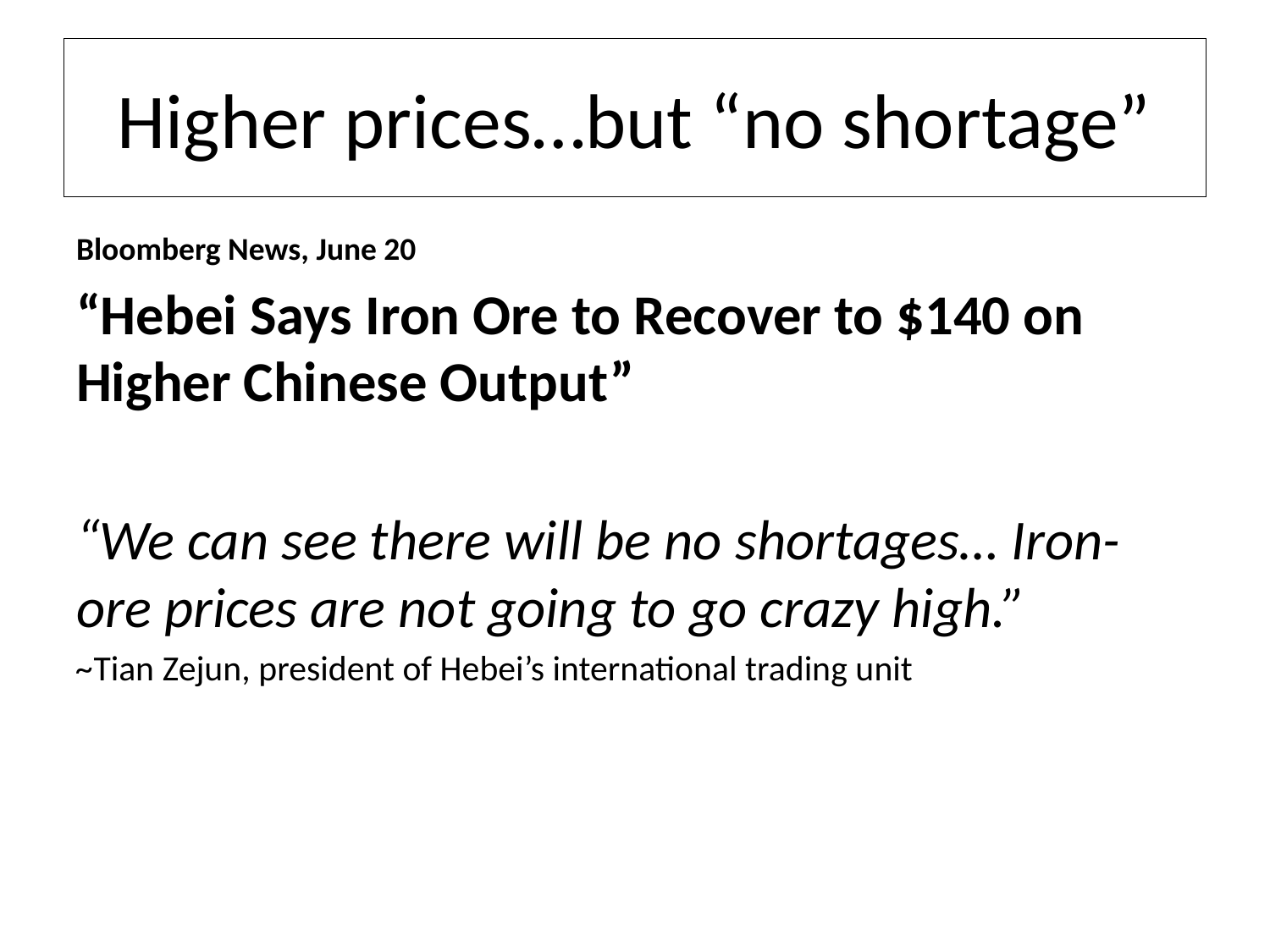

# Higher prices…but “no shortage”
Bloomberg News, June 20
“Hebei Says Iron Ore to Recover to $140 on Higher Chinese Output”

“We can see there will be no shortages… Iron-ore prices are not going to go crazy high.”
~Tian Zejun, president of Hebei’s international trading unit